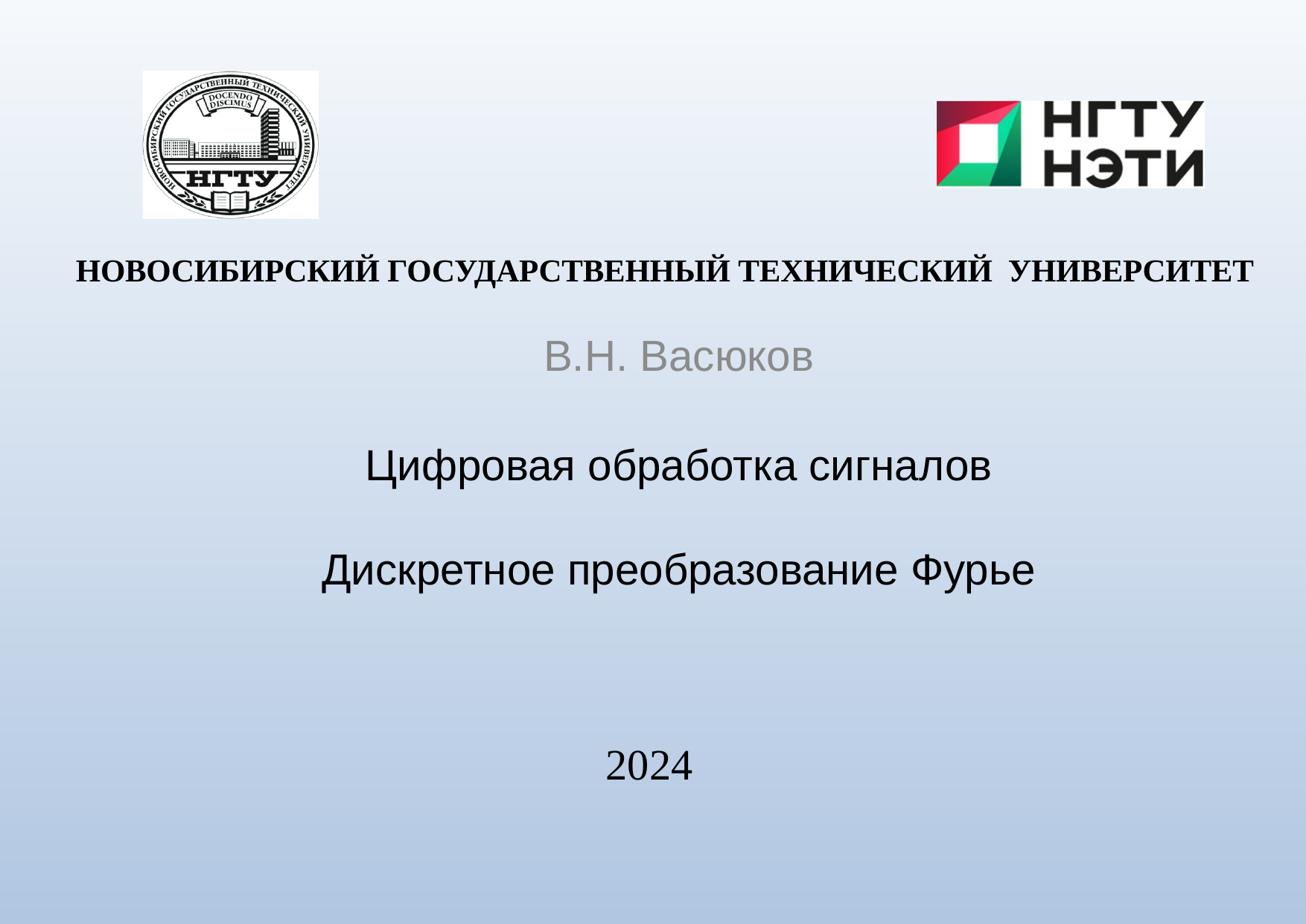

НОВОСИБИРСКИЙ ГОСУДАРСТВЕННЫЙ ТЕХНИЧЕСКИЙ  УНИВЕРСИТЕТ
В.Н. Васюков
# Цифровая обработка сигналов Дискретное преобразование Фурье
2024